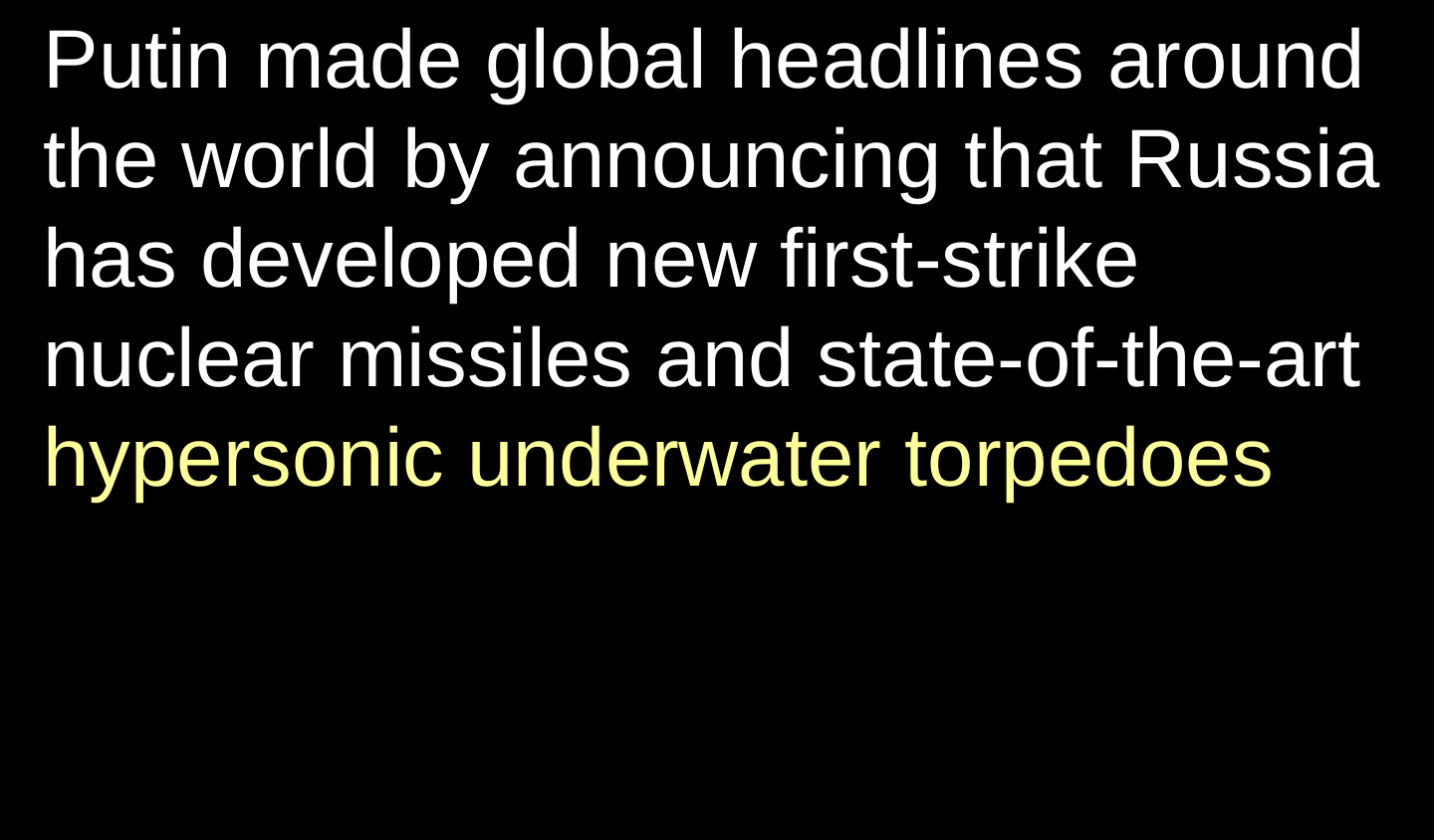

Putin made global headlines around the world by announcing that Russia has developed new first-strike nuclear missiles and state-of-the-art hypersonic underwater torpedoes